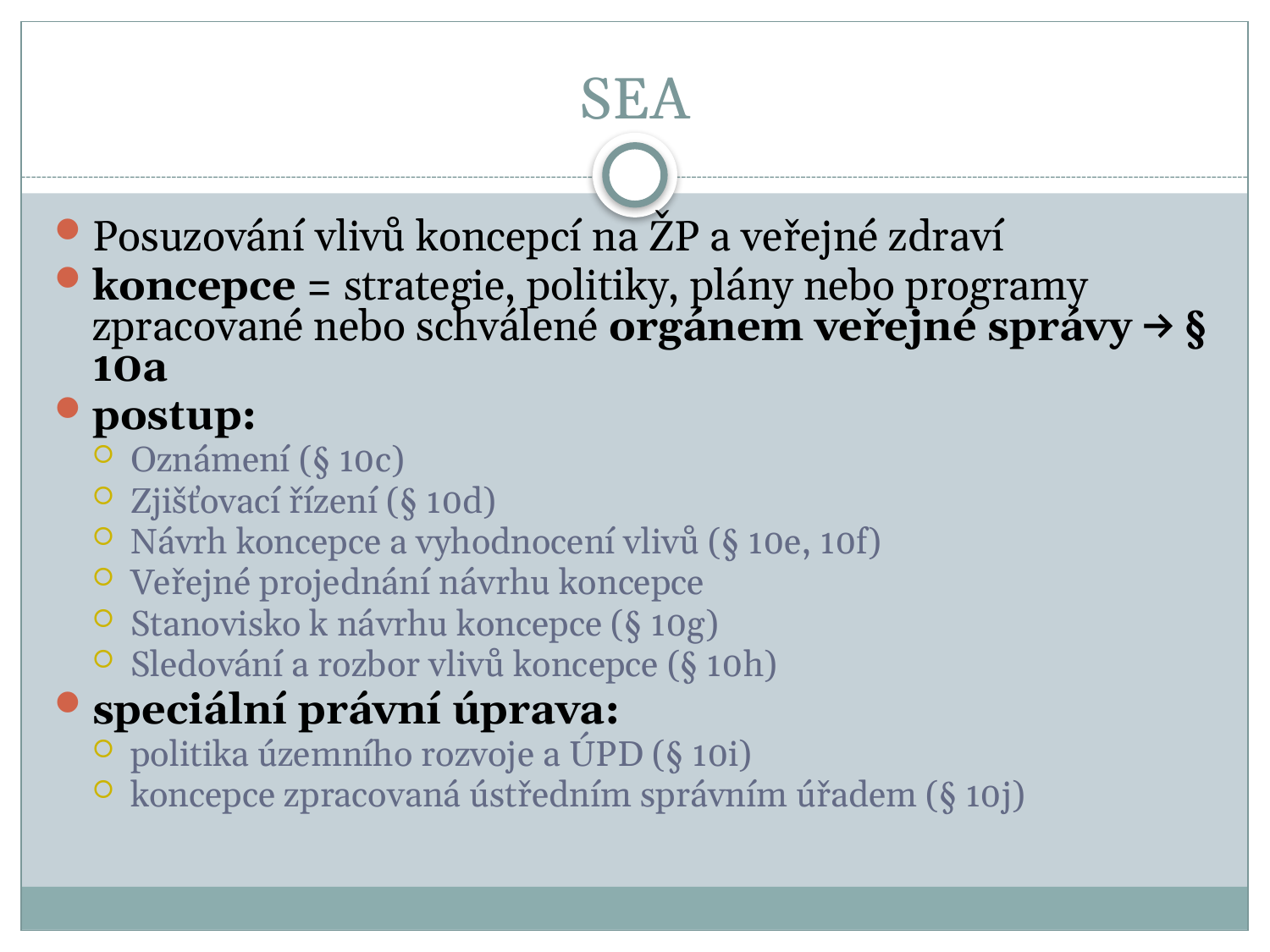

# SEA
Posuzování vlivů koncepcí na ŽP a veřejné zdraví
koncepce = strategie, politiky, plány nebo programy zpracované nebo schválené orgánem veřejné správy → § 10a
postup:
Oznámení (§ 10c)
Zjišťovací řízení (§ 10d)
Návrh koncepce a vyhodnocení vlivů (§ 10e, 10f)
Veřejné projednání návrhu koncepce
Stanovisko k návrhu koncepce (§ 10g)
Sledování a rozbor vlivů koncepce (§ 10h)
speciální právní úprava:
politika územního rozvoje a ÚPD (§ 10i)
koncepce zpracovaná ústředním správním úřadem (§ 10j)